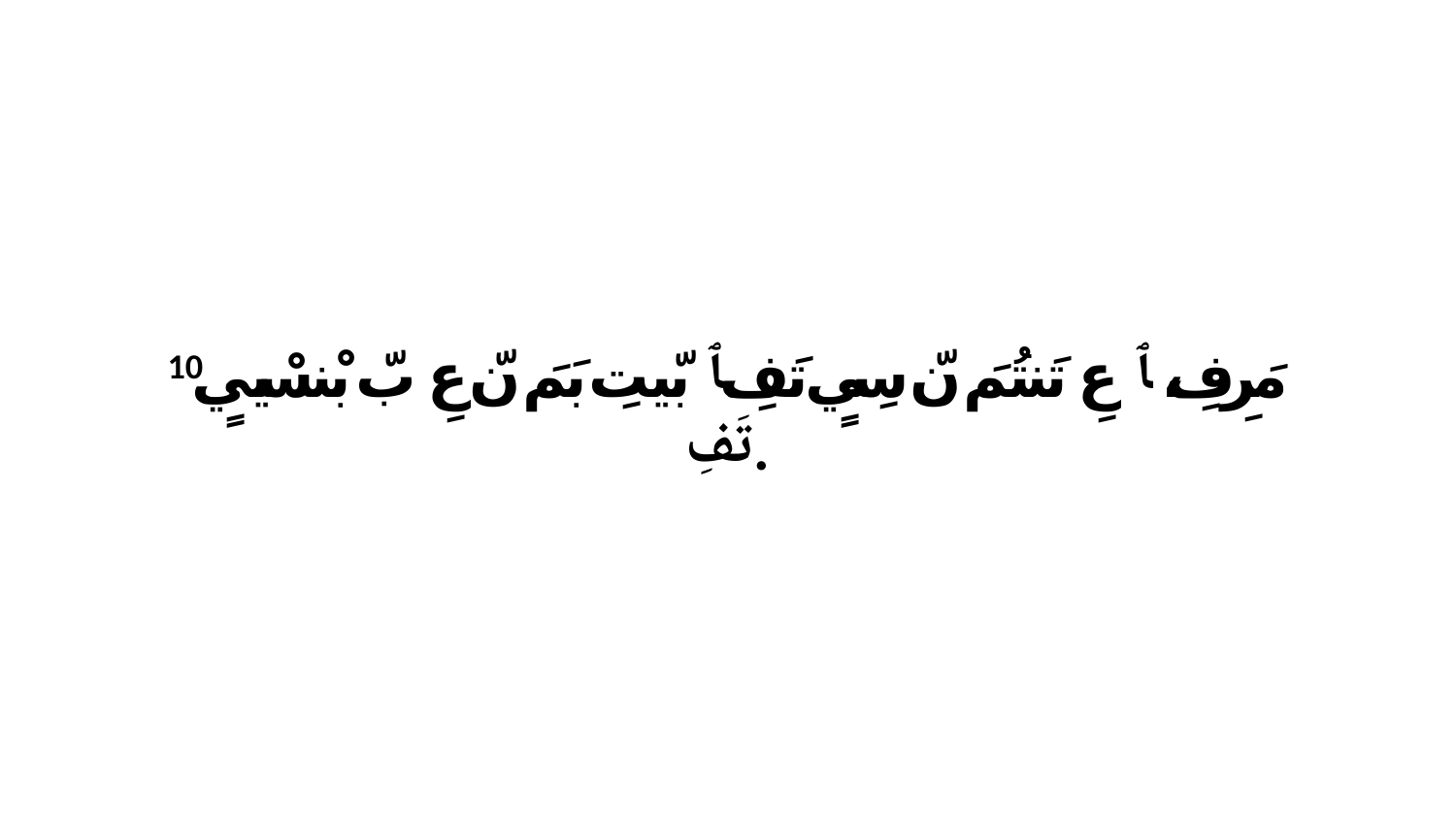

10 مَرِفِ، ﭑ عِ تَنتُمَ نّ سِيٍ تَفِ.ﭑ بّيتِ بَمَ نّ عِ بّ بْنسْييٍ تَفِ.